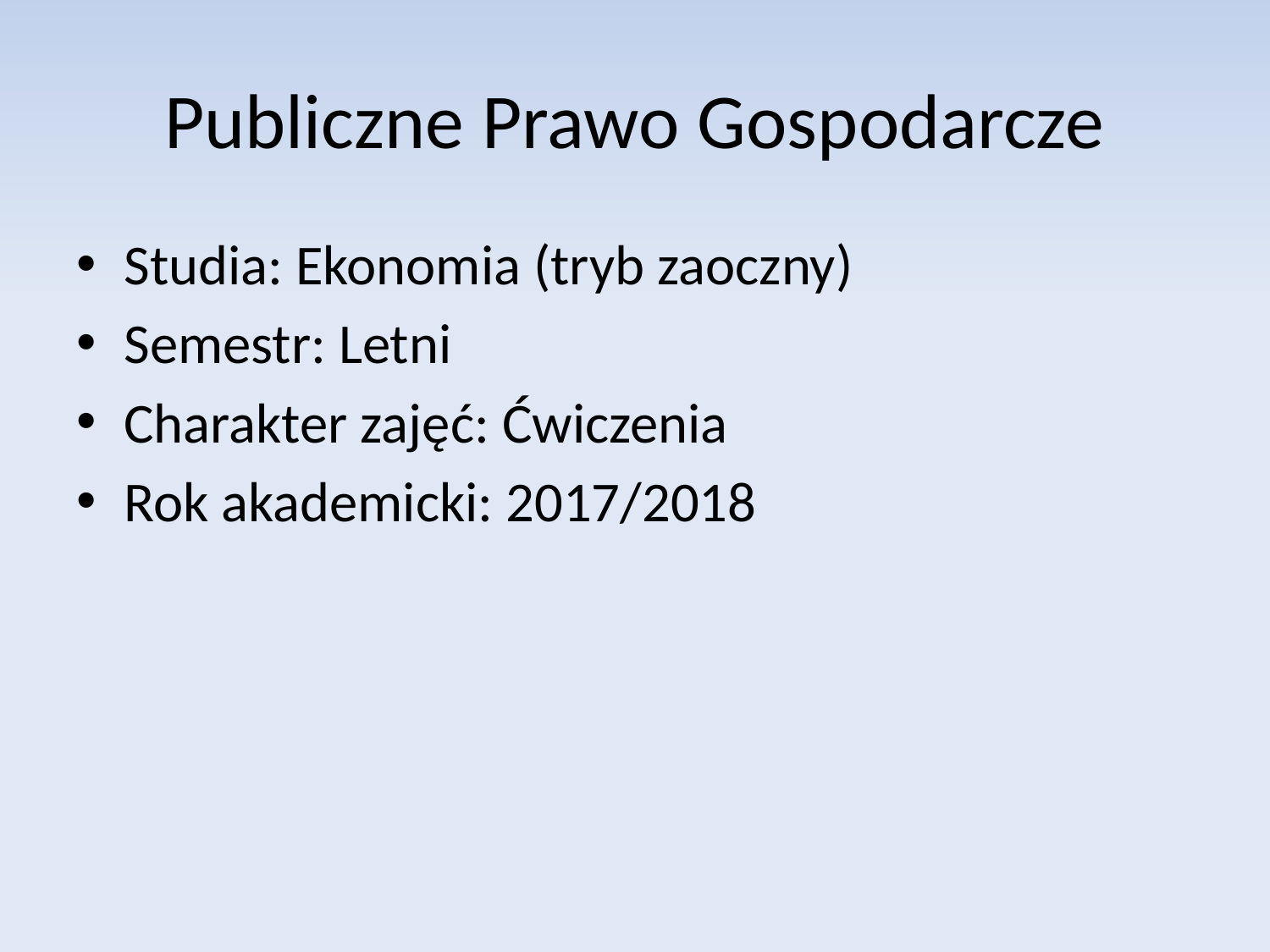

# Publiczne Prawo Gospodarcze
Studia: Ekonomia (tryb zaoczny)
Semestr: Letni
Charakter zajęć: Ćwiczenia
Rok akademicki: 2017/2018